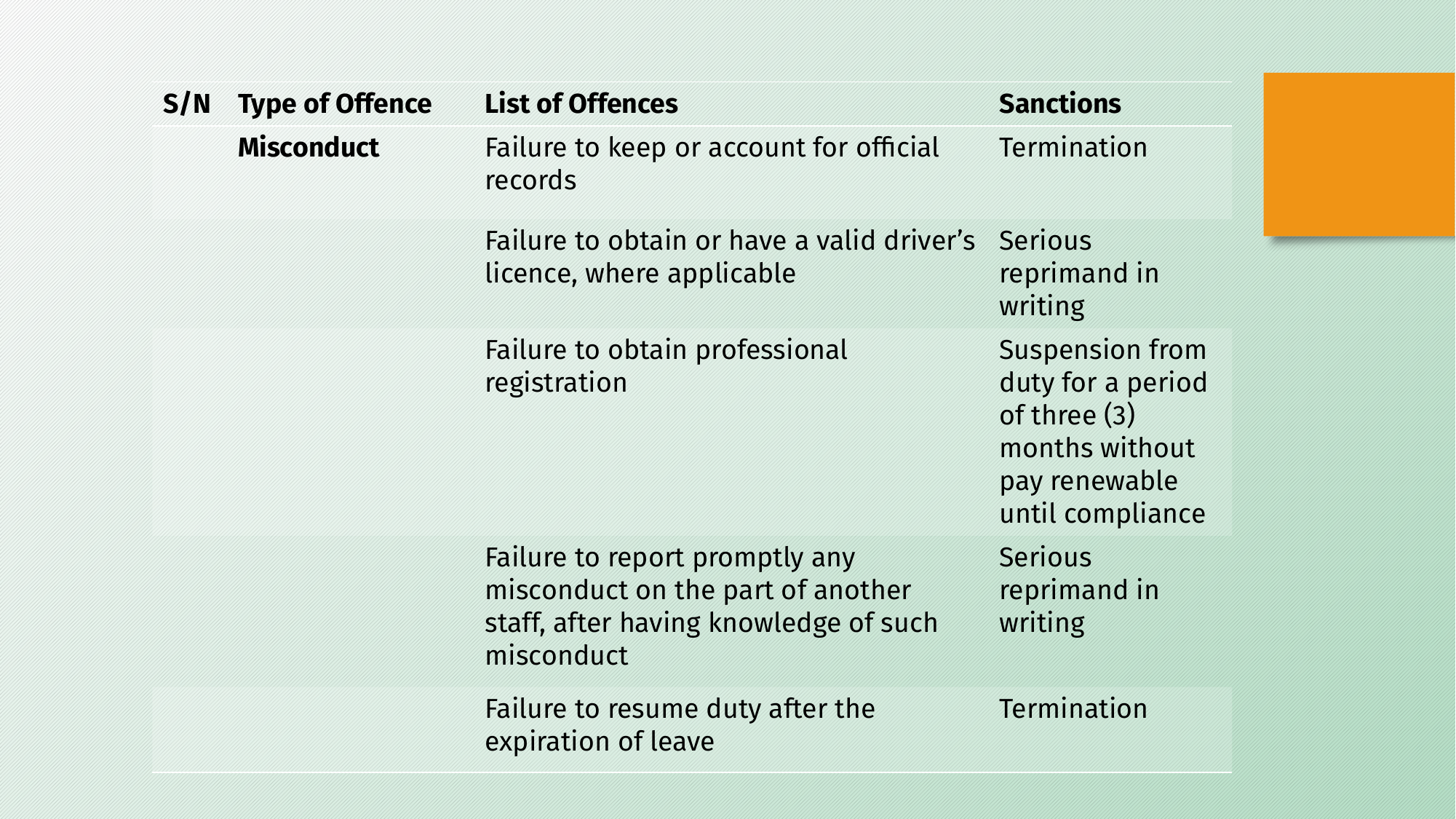

| S/N | Type of Offence | List of Offences | Sanctions |
| --- | --- | --- | --- |
|  | Misconduct | Failure to keep or account for official records | Termination |
|  |  | Failure to obtain or have a valid driver’s licence, where applicable | Serious reprimand in writing |
|  |  | Failure to obtain professional registration | Suspension from duty for a period of three (3) months without pay renewable until compliance |
|  |  | Failure to report promptly any misconduct on the part of another staff, after having knowledge of such misconduct | Serious reprimand in writing |
|  |  | Failure to resume duty after the expiration of leave | Termination |